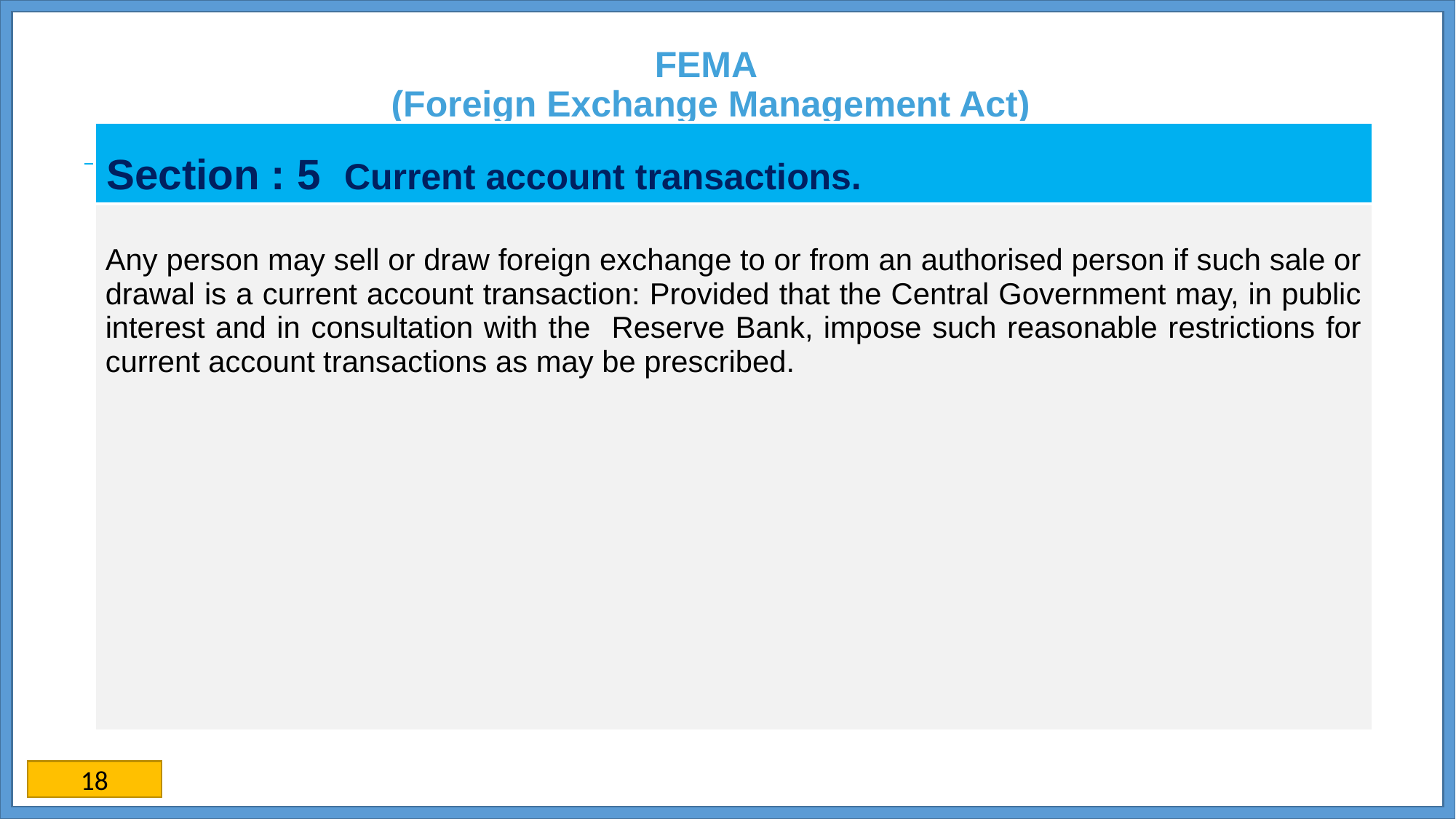

# FEMA (Foreign Exchange Management Act)
| Section : 5 Current account transactions. |
| --- |
| Any person may sell or draw foreign exchange to or from an authorised person if such sale or drawal is a current account transaction: Provided that the Central Government may, in public interest and in consultation with the Reserve Bank, impose such reasonable restrictions for current account transactions as may be prescribed. |
18